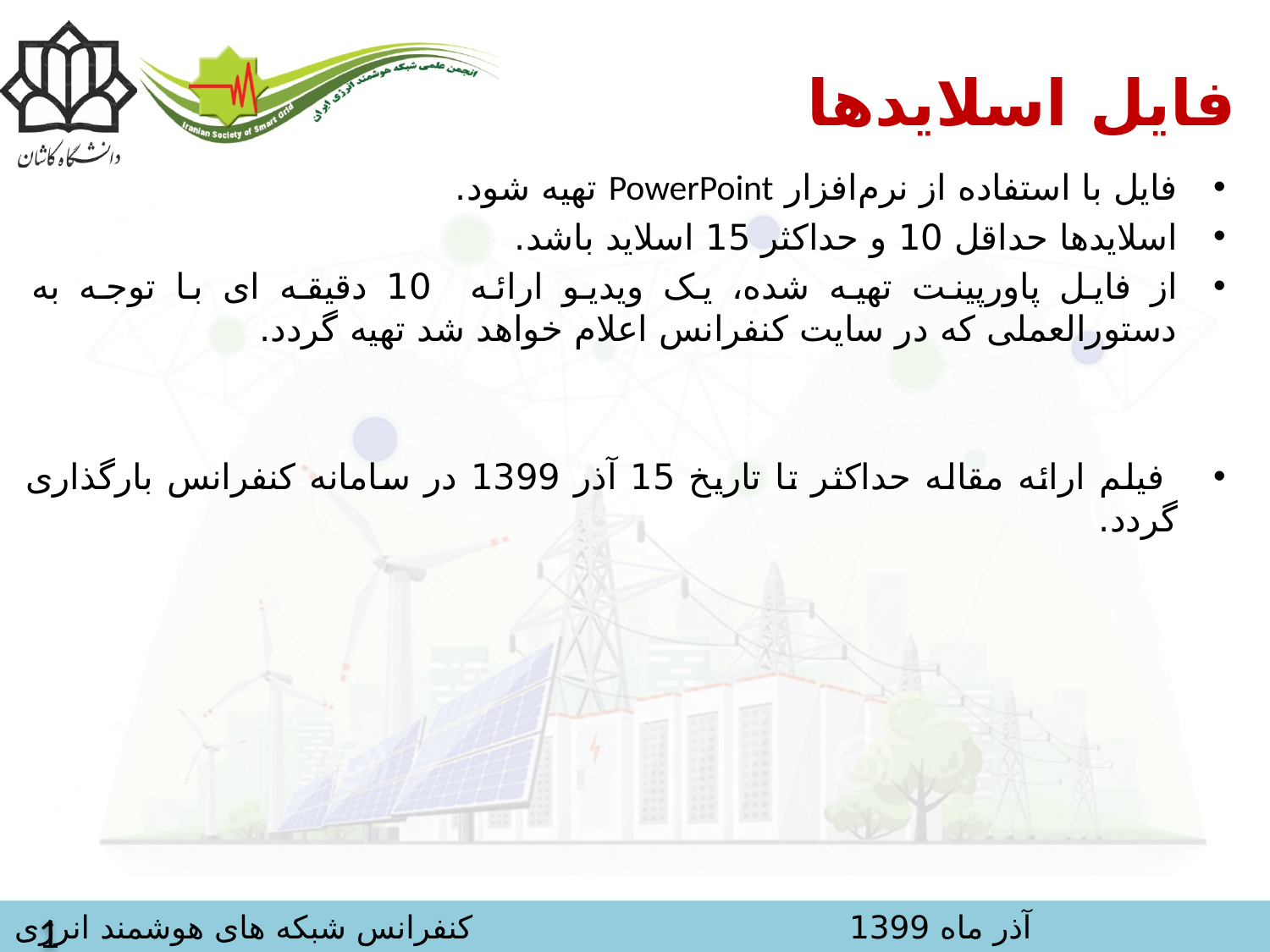

# فایل اسلایدها
فايل با استفاده از نرم‌افزار PowerPoint تهيه شود.
اسلایدها حداقل 10 و حداکثر 15 اسلاید باشد.
از فایل پاورپینت تهیه شده، یک ویدیو ارائه  10 دقیقه ای با توجه به دستورالعملی که در سایت کنفرانس اعلام خواهد شد تهیه گردد.

 فیلم ارائه مقاله حداكثر تا تاريخ 15 آذر 1399 در سامانه کنفرانس بارگذاری گردد.
1